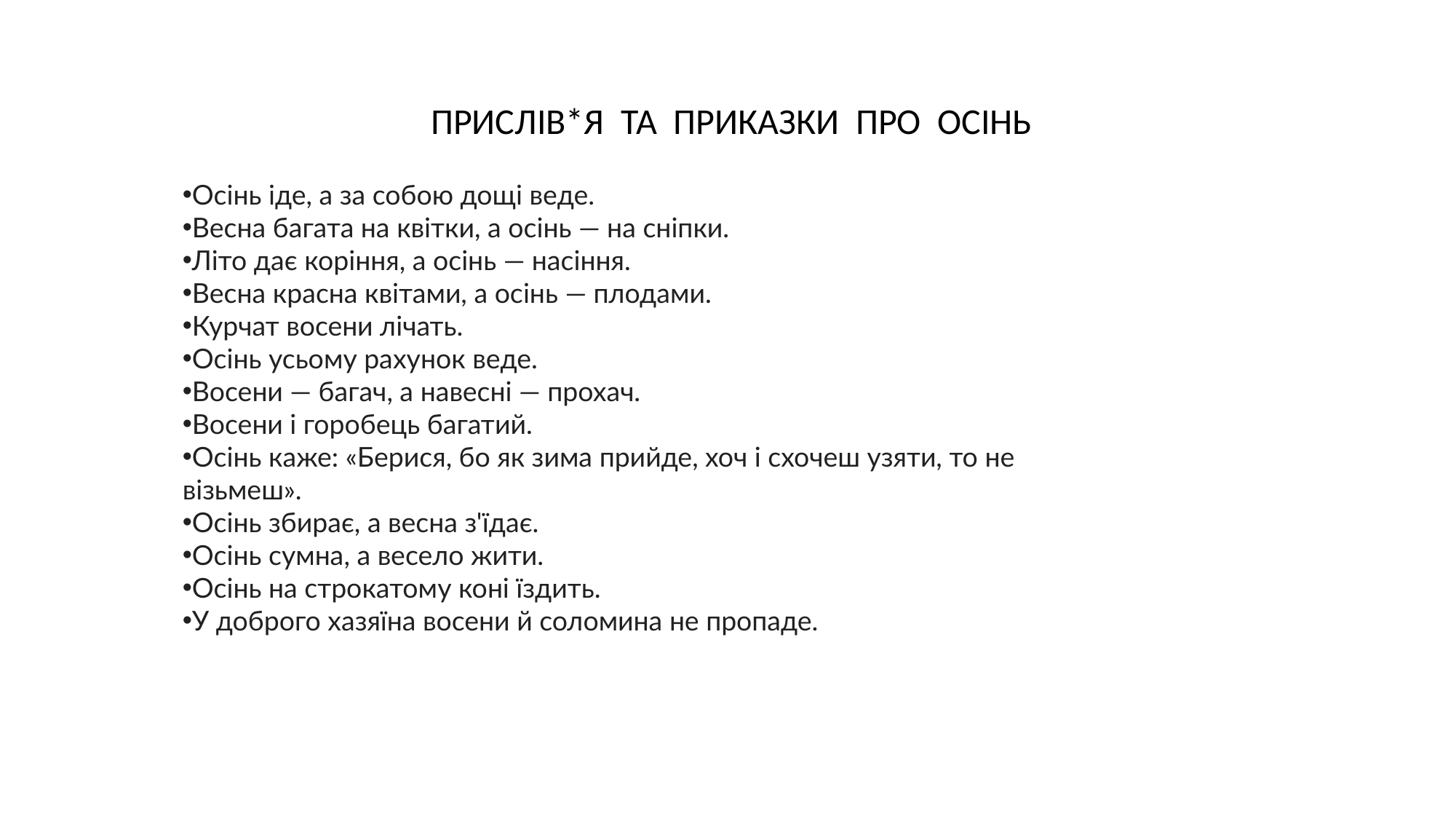

# ПРИСЛІВ*Я  ТА  ПРИКАЗКИ  ПРО  ОСІНЬ
Осінь іде, а за собою дощі веде.
Весна багата на квітки, а осінь — на сніпки.
Літо дає коріння, а осінь — насіння.
Весна красна квітами, а осінь — плодами.
Курчат восени лічать.
Осінь усьому рахунок веде.
Восени — багач, а навесні — прохач.
Восени і горобець багатий.
Осінь каже: «Берися, бо як зима прийде, хоч і схочеш узяти, то не візьмеш».
Осінь збирає, а весна з'їдає.
Осінь сумна, а весело жити.
Осінь на строкатому коні їздить.
У доброго хазяїна восени й соломина не пропаде.